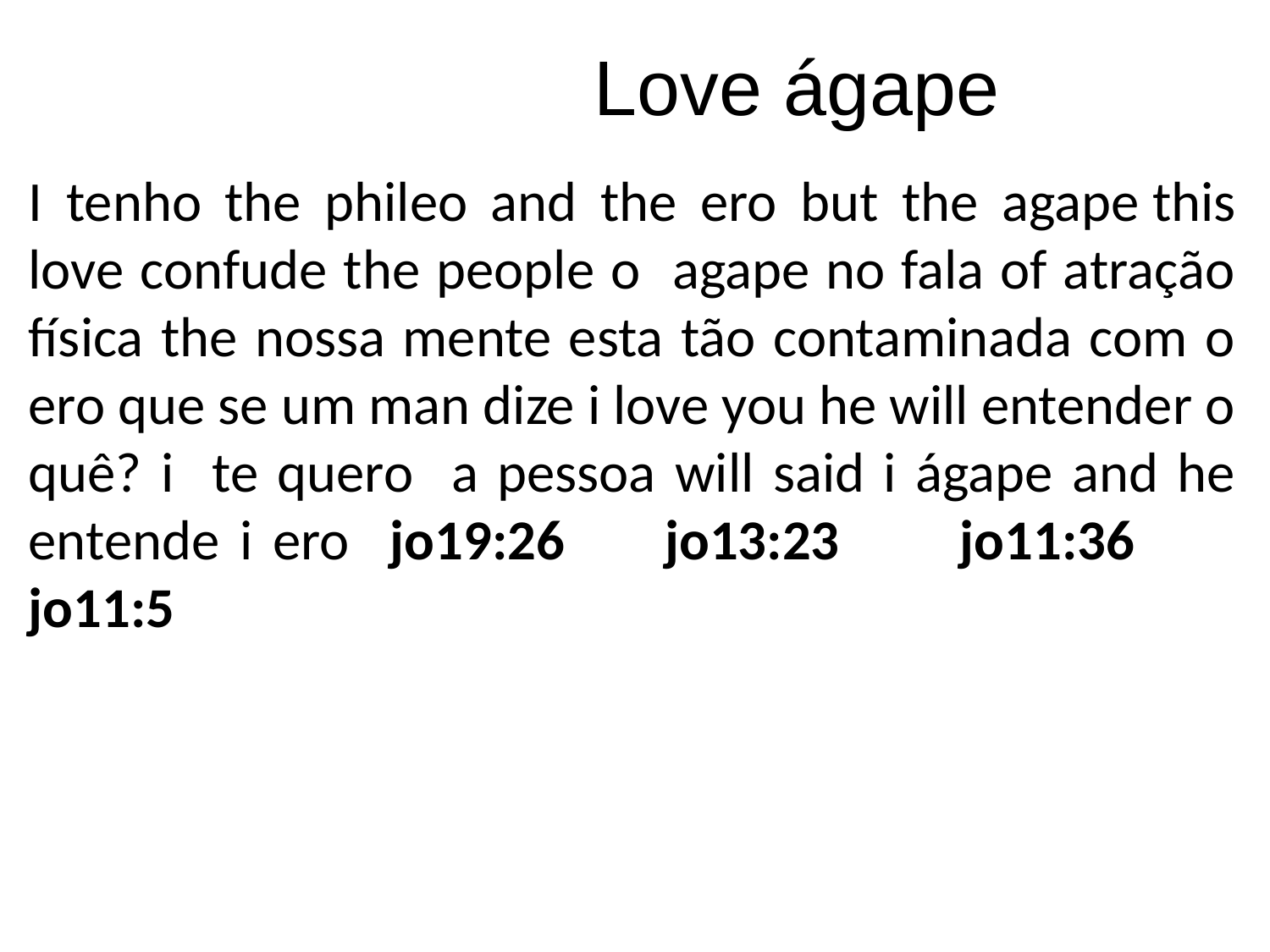

# Love ágape
I tenho the phileo and the ero but the agape this love confude the people o  agape no fala of atração física the nossa mente esta tão contaminada com o ero que se um man dize i love you he will entender o quê? i  te quero  a pessoa will said i ágape and he entende i ero  jo19:26     jo13:23      jo11:36      jo11:5